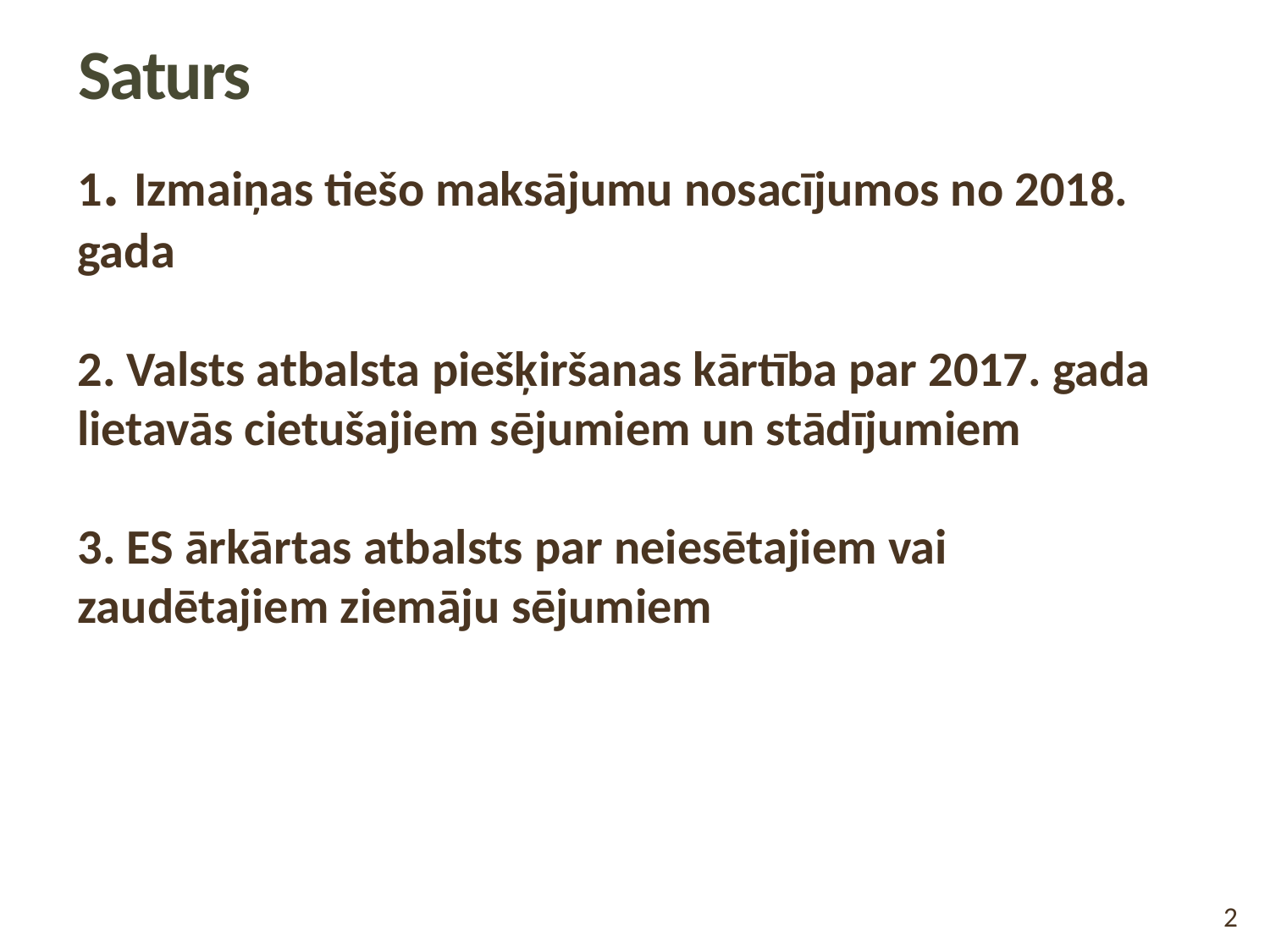

Saturs
1. Izmaiņas tiešo maksājumu nosacījumos no 2018. gada
2. Valsts atbalsta piešķiršanas kārtība par 2017. gada lietavās cietušajiem sējumiem un stādījumiem
3. ES ārkārtas atbalsts par neiesētajiem vai zaudētajiem ziemāju sējumiem
2